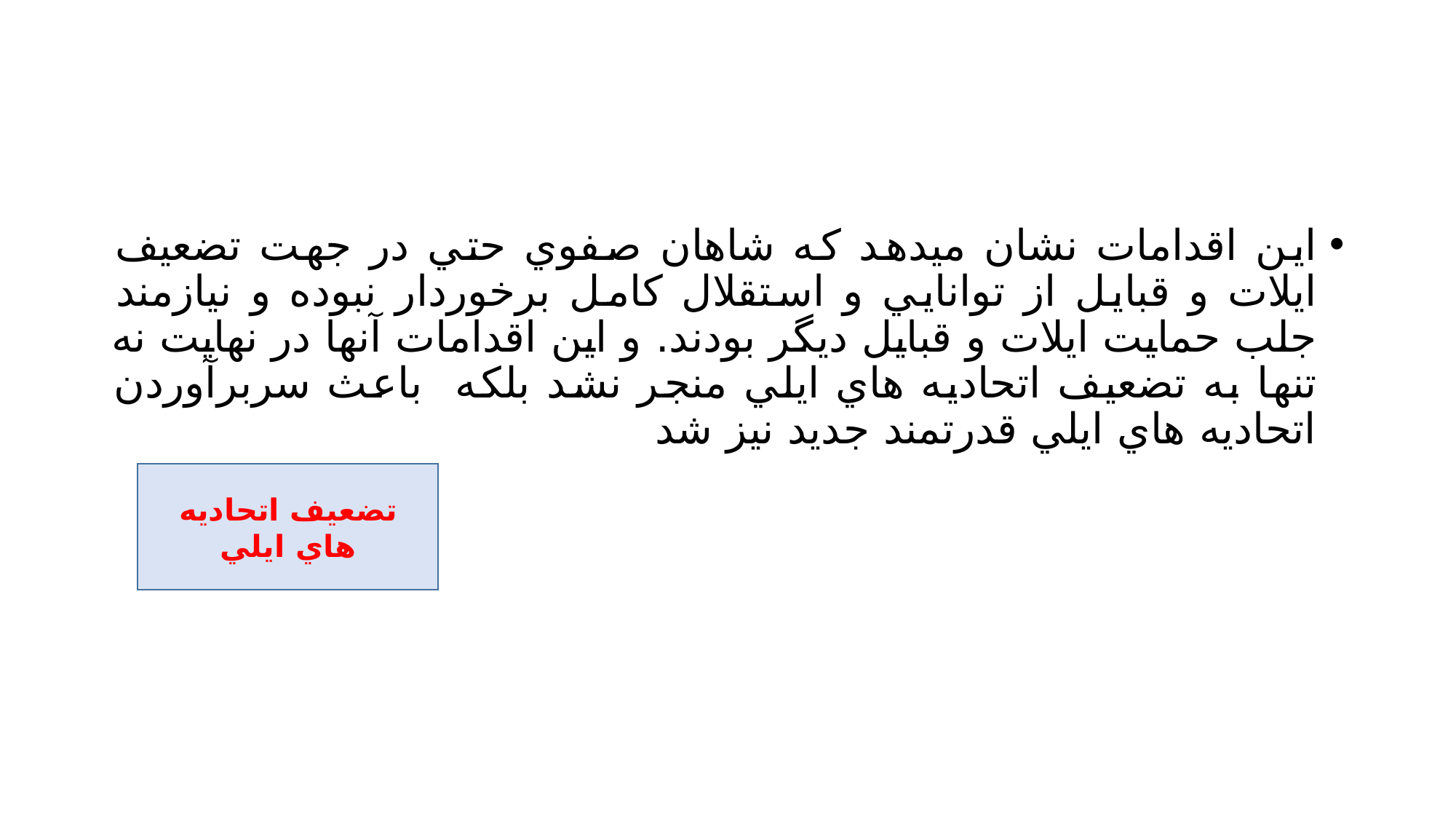

#
اين اقدامات نشان ميدهد كه شاهان صفوي حتي در جهت تضعيف ايلات و قبايل از توانايي و استقلال كامل برخوردار نبوده و نيازمند جلب حمايت ايلات و قبايل ديگر بودند. و اين اقدامات آنها در نهايت نه تنها به تضعيف اتحاديه هاي ايلي منجر نشد بلكه  باعث سربرآوردن اتحاديه هاي ايلي قدرتمند جديد نيز شد

تضعيف اتحاديه هاي ايلي